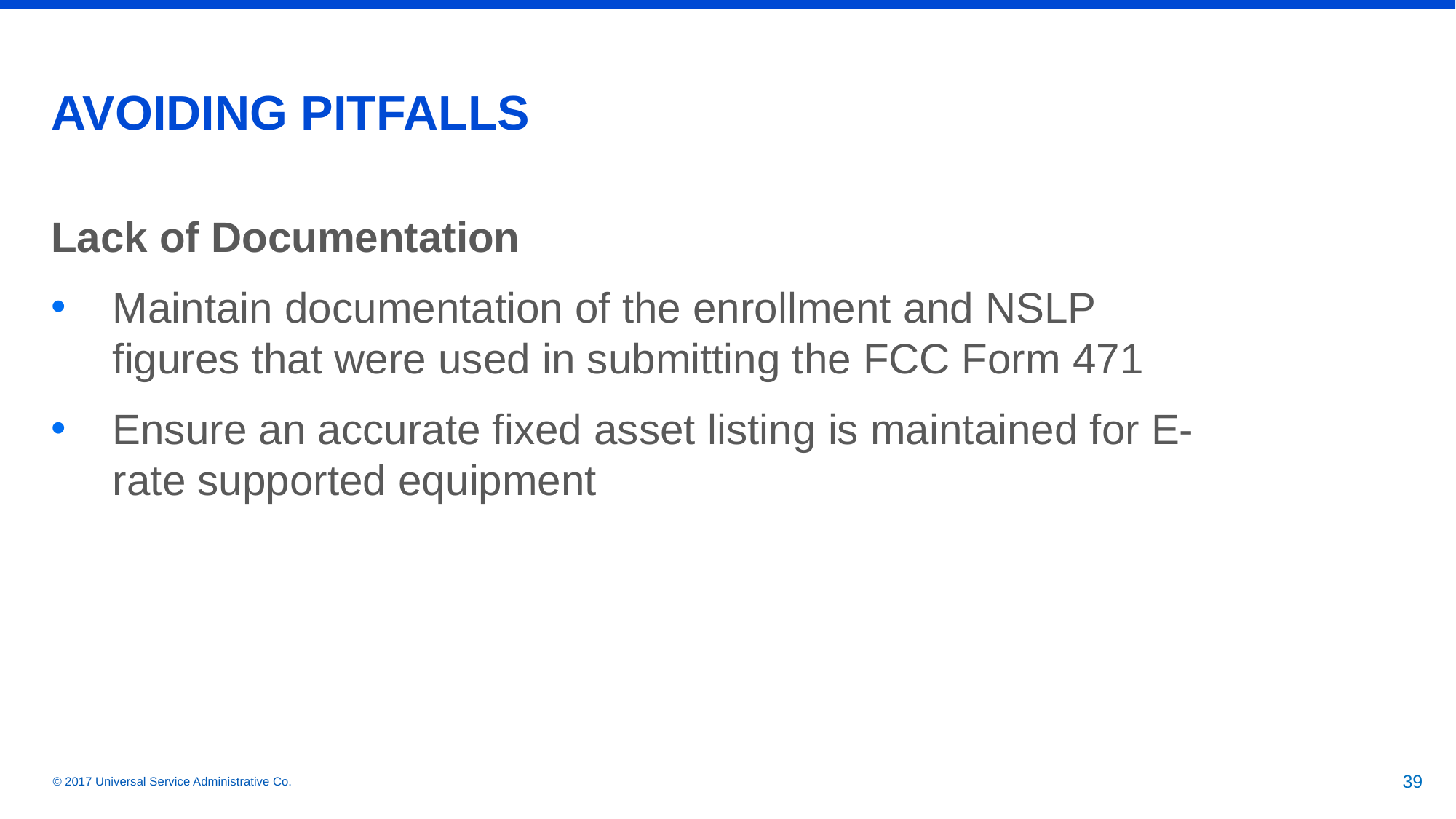

# AVOIDING PITFALLS
Lack of Documentation
Maintain documentation of the enrollment and NSLP figures that were used in submitting the FCC Form 471
Ensure an accurate fixed asset listing is maintained for E-rate supported equipment
© 2017 Universal Service Administrative Co.
39